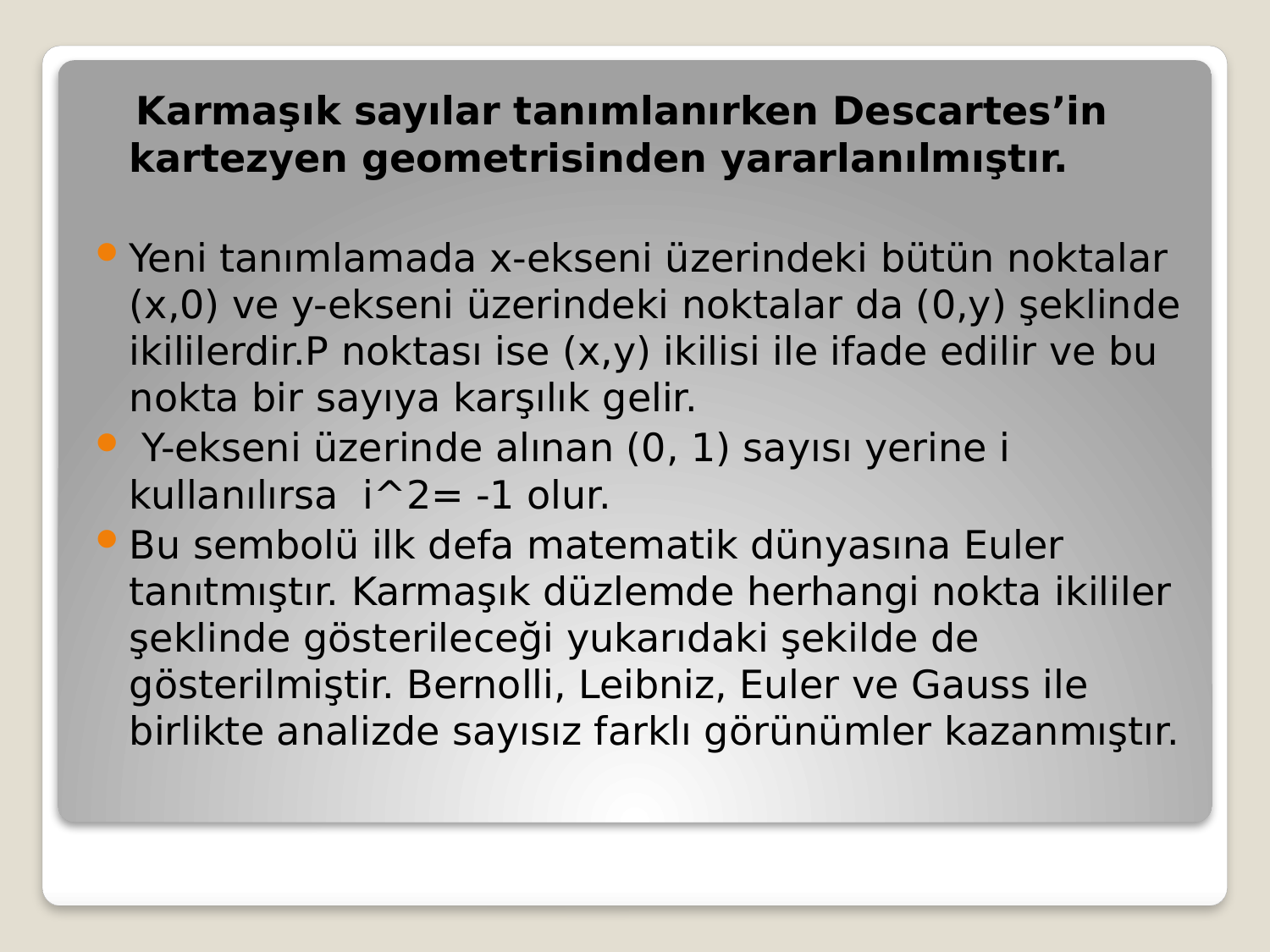

Karmaşık sayılar tanımlanırken Descartes’in kartezyen geometrisinden yararlanılmıştır.

Yeni tanımlamada x-ekseni üzerindeki bütün noktalar (x,0) ve y-ekseni üzerindeki noktalar da (0,y) şeklinde ikililerdir.P noktası ise (x,y) ikilisi ile ifade edilir ve bu nokta bir sayıya karşılık gelir.
 Y-ekseni üzerinde alınan (0, 1) sayısı yerine i kullanılırsa  i^2= -1 olur.
Bu sembolü ilk defa matematik dünyasına Euler tanıtmıştır. Karmaşık düzlemde herhangi nokta ikililer şeklinde gösterileceği yukarıdaki şekilde de gösterilmiştir. Bernolli, Leibniz, Euler ve Gauss ile birlikte analizde sayısız farklı görünümler kazanmıştır.